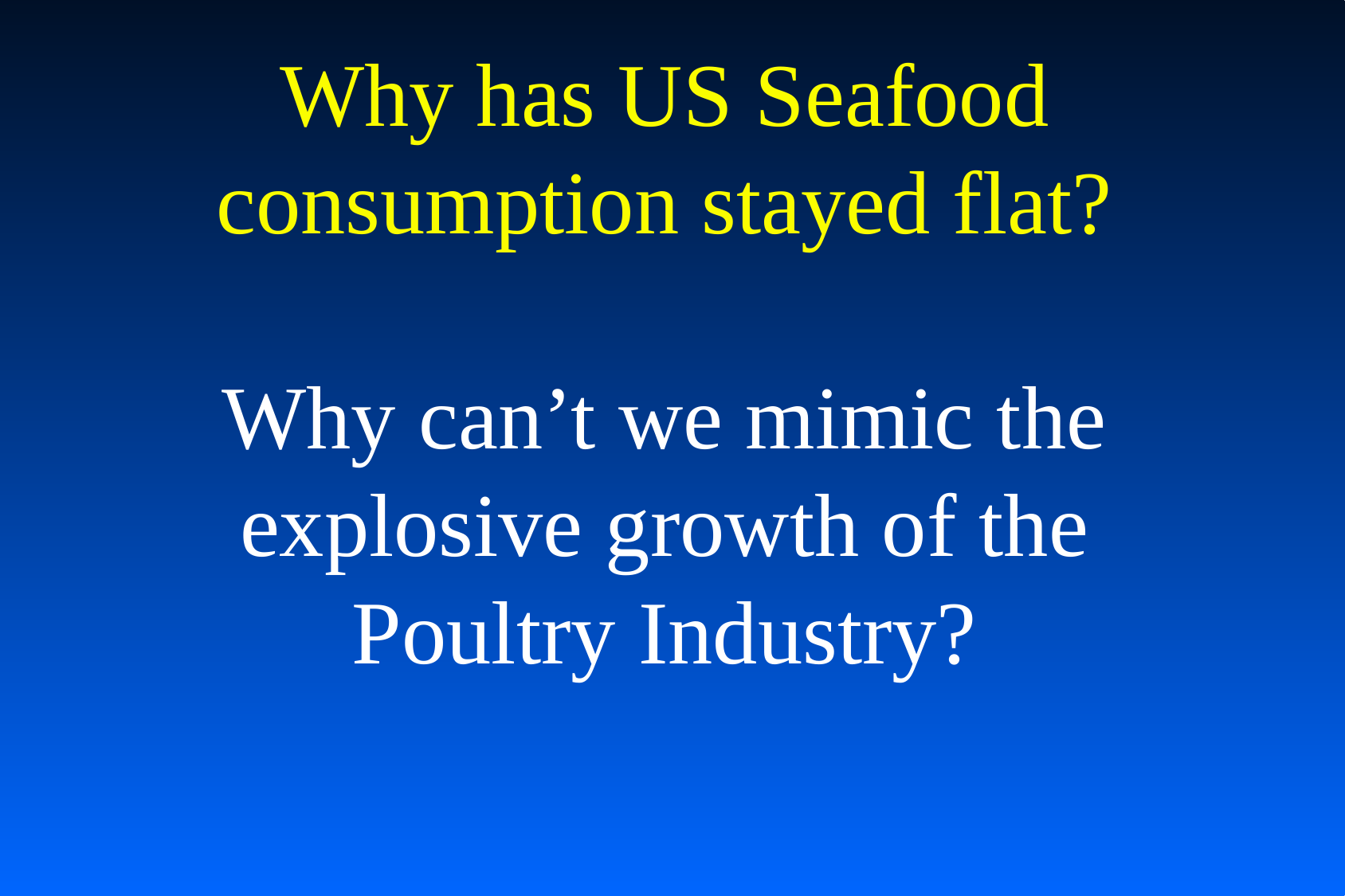

# Why has US Seafood consumption stayed flat? Why can’t we mimic the explosive growth of the Poultry Industry?